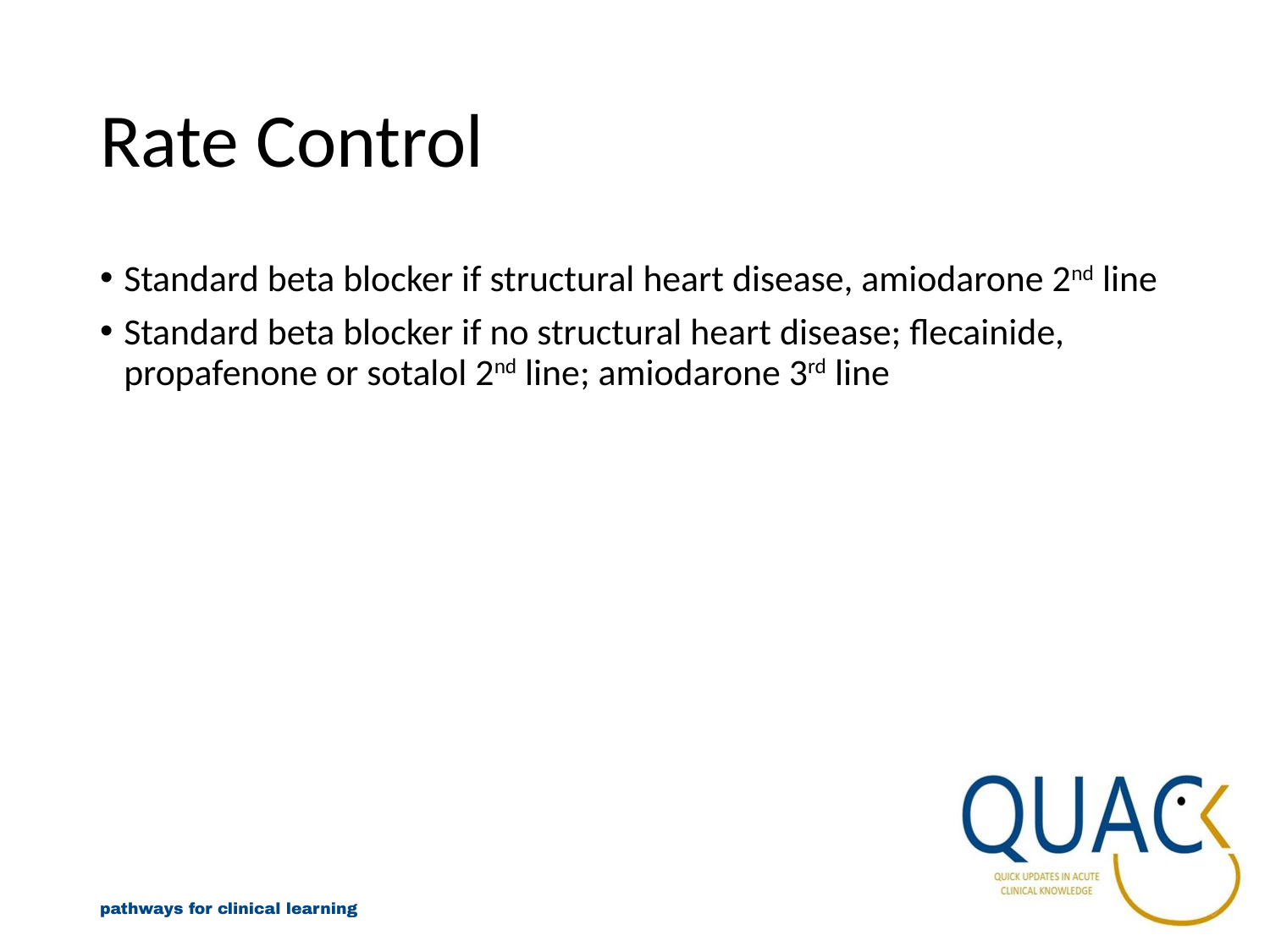

# Rate Control
Standard beta blocker if structural heart disease, amiodarone 2nd line
Standard beta blocker if no structural heart disease; flecainide, propafenone or sotalol 2nd line; amiodarone 3rd line
pathways for clinical learning